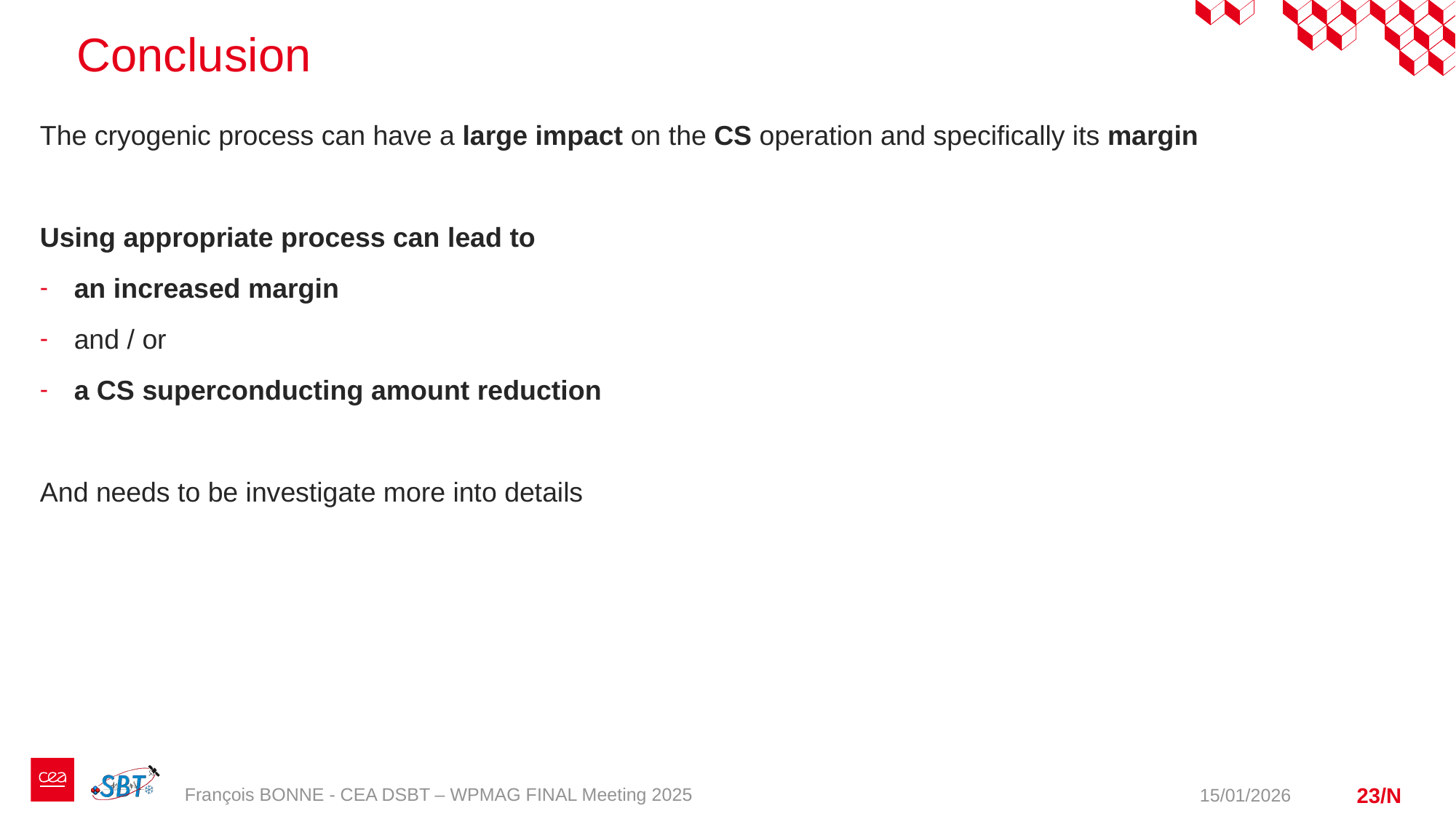

# Conclusion
The cryogenic process can have a large impact on the CS operation and specifically its margin

Using appropriate process can lead to
an increased margin
and / or
a CS superconducting amount reduction

And needs to be investigate more into details